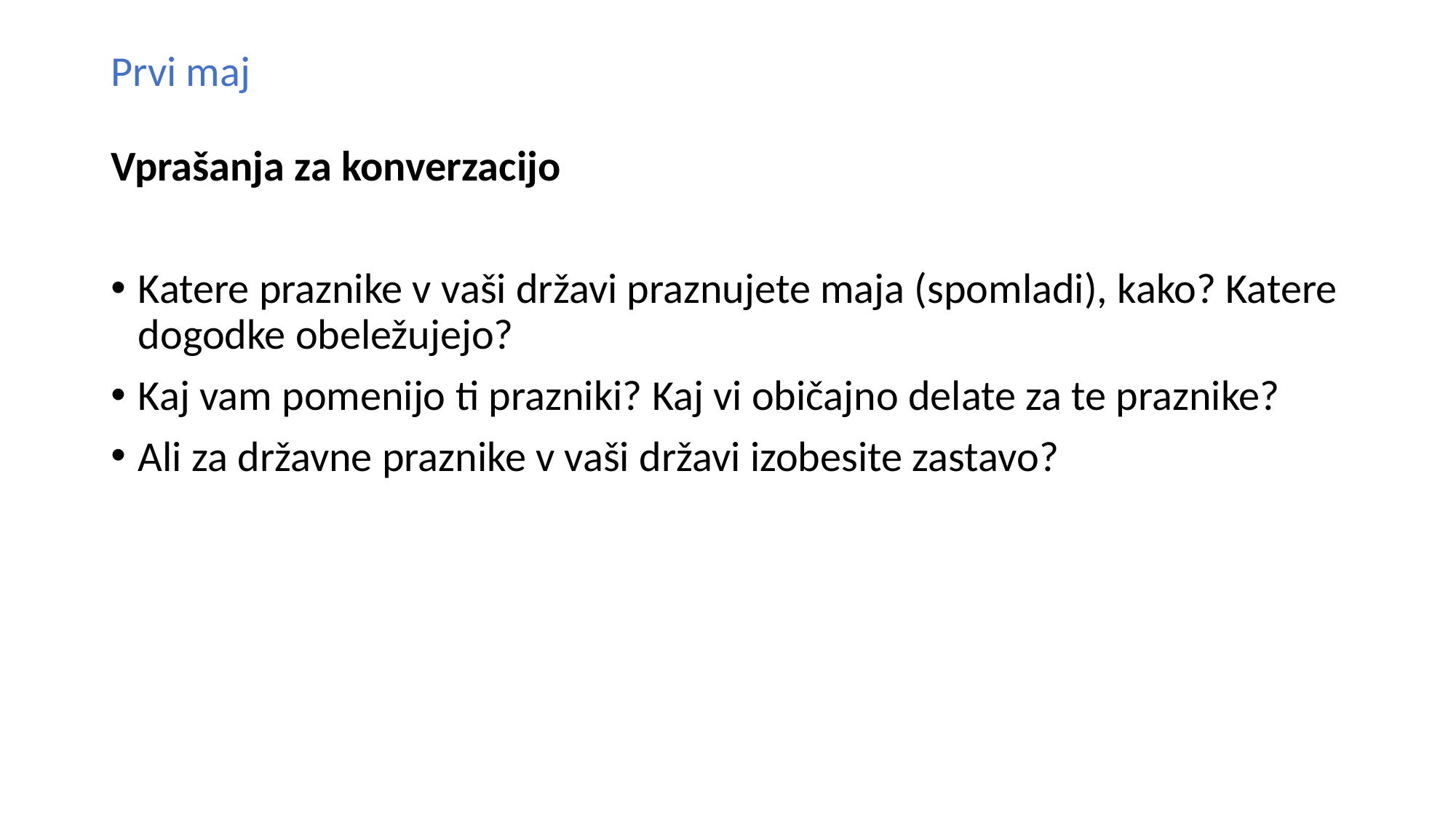

# Prvi maj
Vprašanja za konverzacijo

Katere praznike v vaši državi praznujete maja (spomladi), kako? Katere dogodke obeležujejo?
Kaj vam pomenijo ti prazniki? Kaj vi običajno delate za te praznike?
Ali za državne praznike v vaši državi izobesite zastavo?